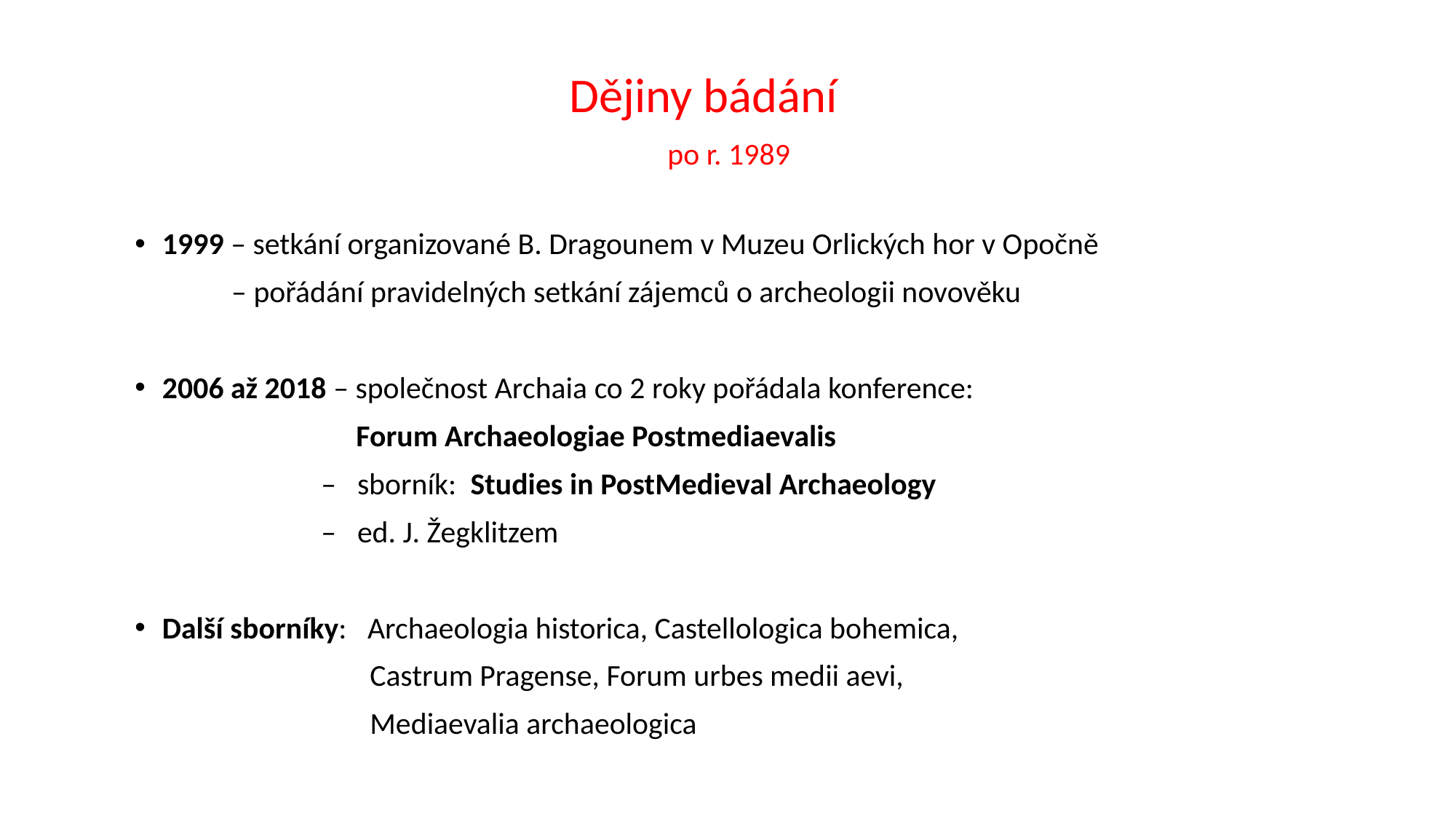

# Dějiny bádání po r. 1989
1999 – setkání organizované B. Dragounem v Muzeu Orlických hor v Opočně
              – pořádání pravidelných setkání zájemců o archeologii novověku

2006 až 2018 – společnost Archaia co 2 roky pořádala konference:
                                Forum Archaeologiae Post­mediaevalis
                           –   sborník:  Studies in Post­Medieval Archaeology
                           –   ed. J. Žegklitzem

Další sborníky:   Archaeologia historica, Castellologica bohemica,
                                  Castrum Pragense, Forum urbes medii aevi,
                                  Mediaevalia archaeologica